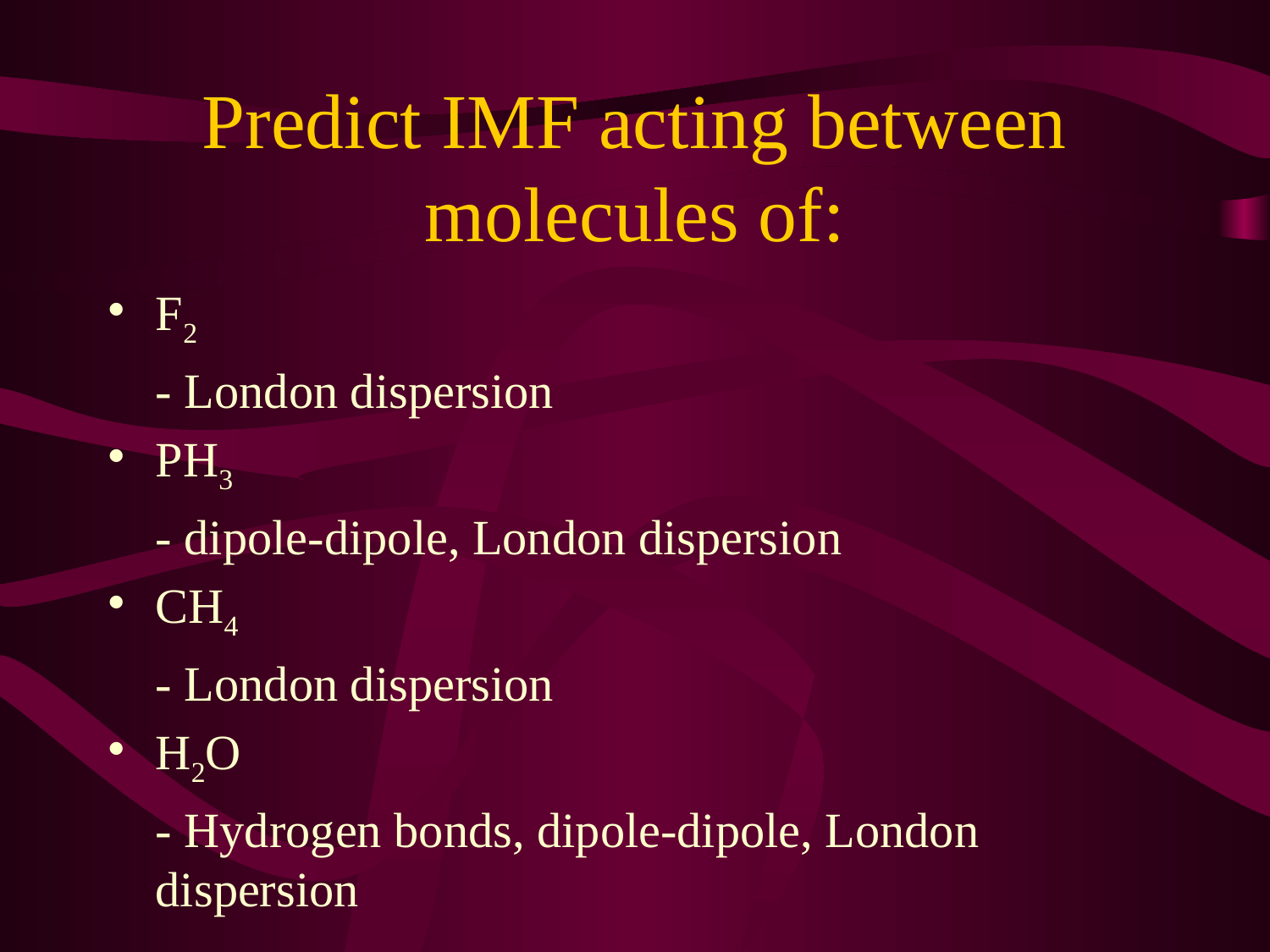

# Predict IMF acting between molecules of:
F2
	- London dispersion
PH3
	- dipole-dipole, London dispersion
CH4
	- London dispersion
H2O
	- Hydrogen bonds, dipole-dipole, London dispersion